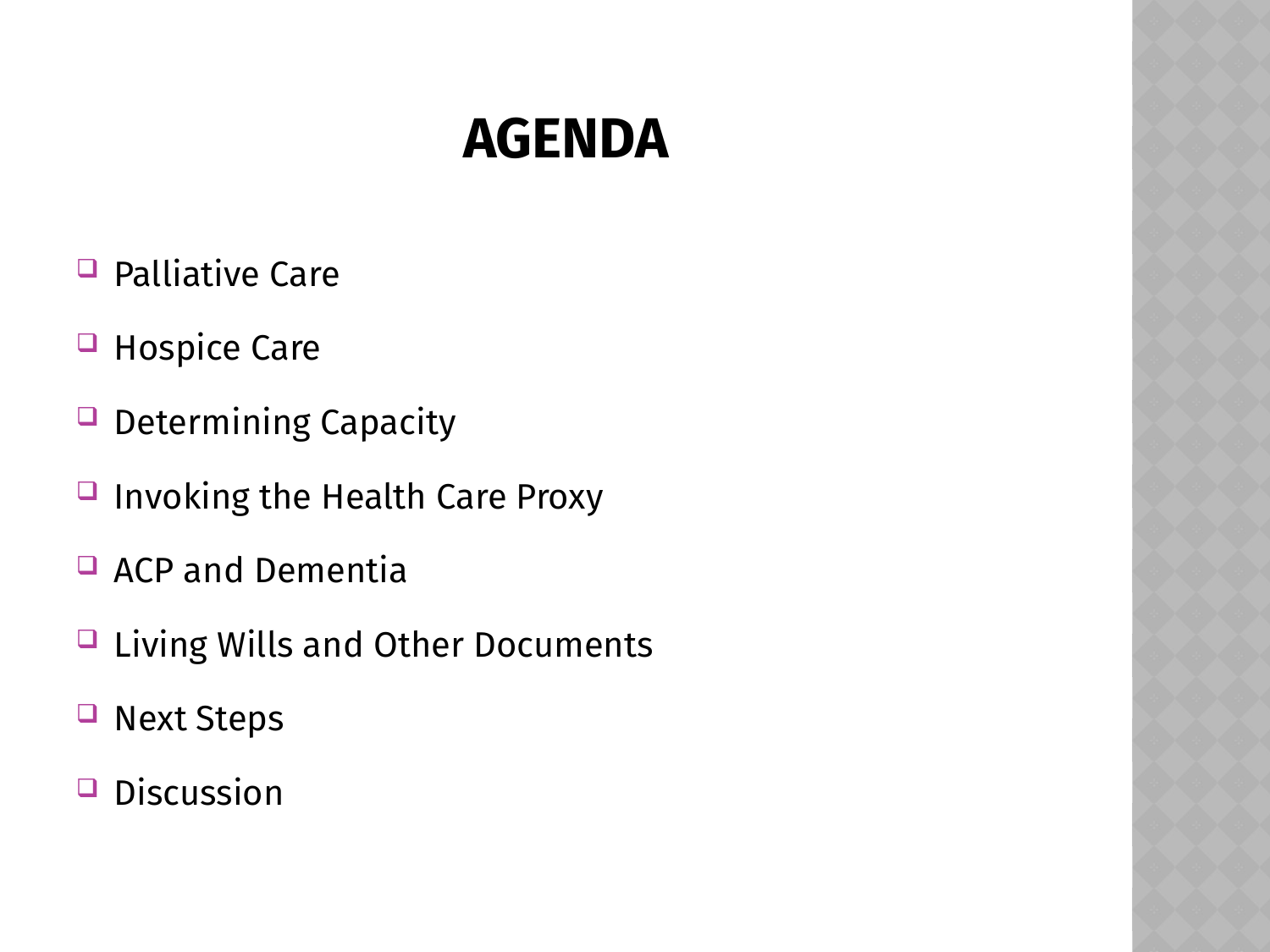

# Agenda
Palliative Care
Hospice Care
Determining Capacity
Invoking the Health Care Proxy
ACP and Dementia
Living Wills and Other Documents
Next Steps
Discussion